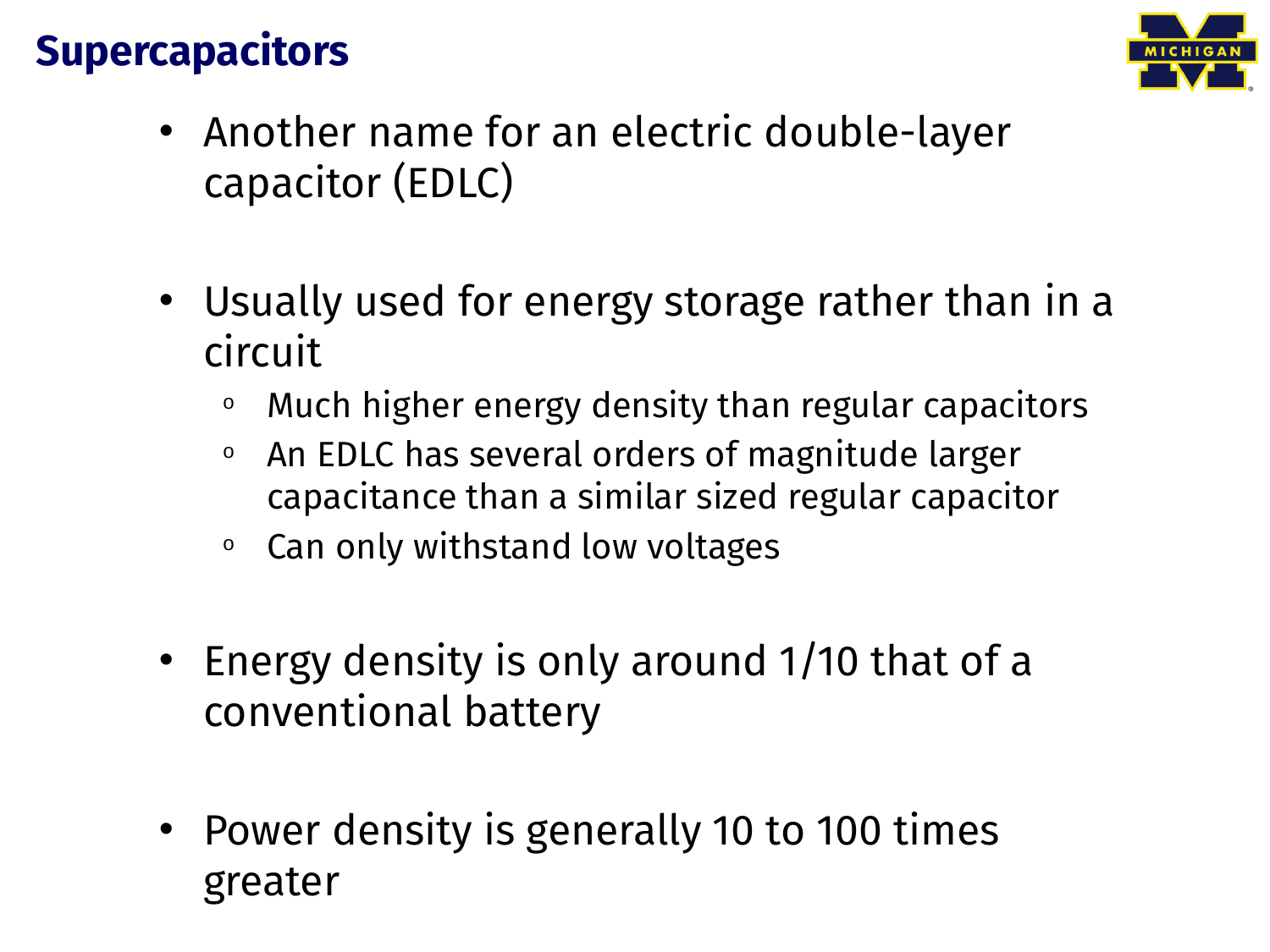

# Supercapacitors
Another name for an electric double-layer capacitor (EDLC)

Usually used for energy storage rather than in a circuit
Much higher energy density than regular capacitors
An EDLC has several orders of magnitude larger capacitance than a similar sized regular capacitor
Can only withstand low voltages

Energy density is only around 1/10 that of a conventional battery

Power density is generally 10 to 100 times greater